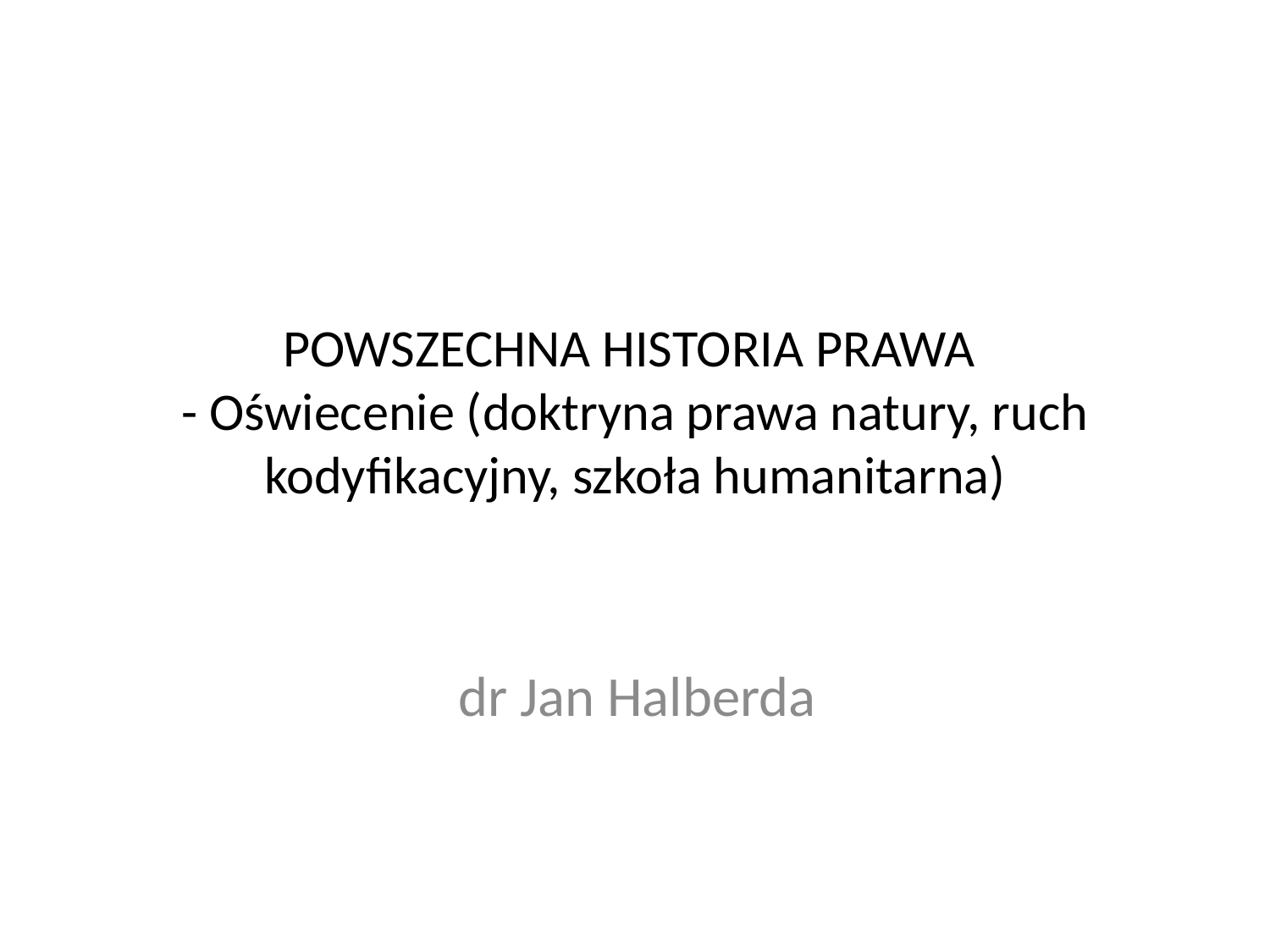

# POWSZECHNA HISTORIA PRAWA - Oświecenie (doktryna prawa natury, ruch kodyfikacyjny, szkoła humanitarna)

dr Jan Halberda